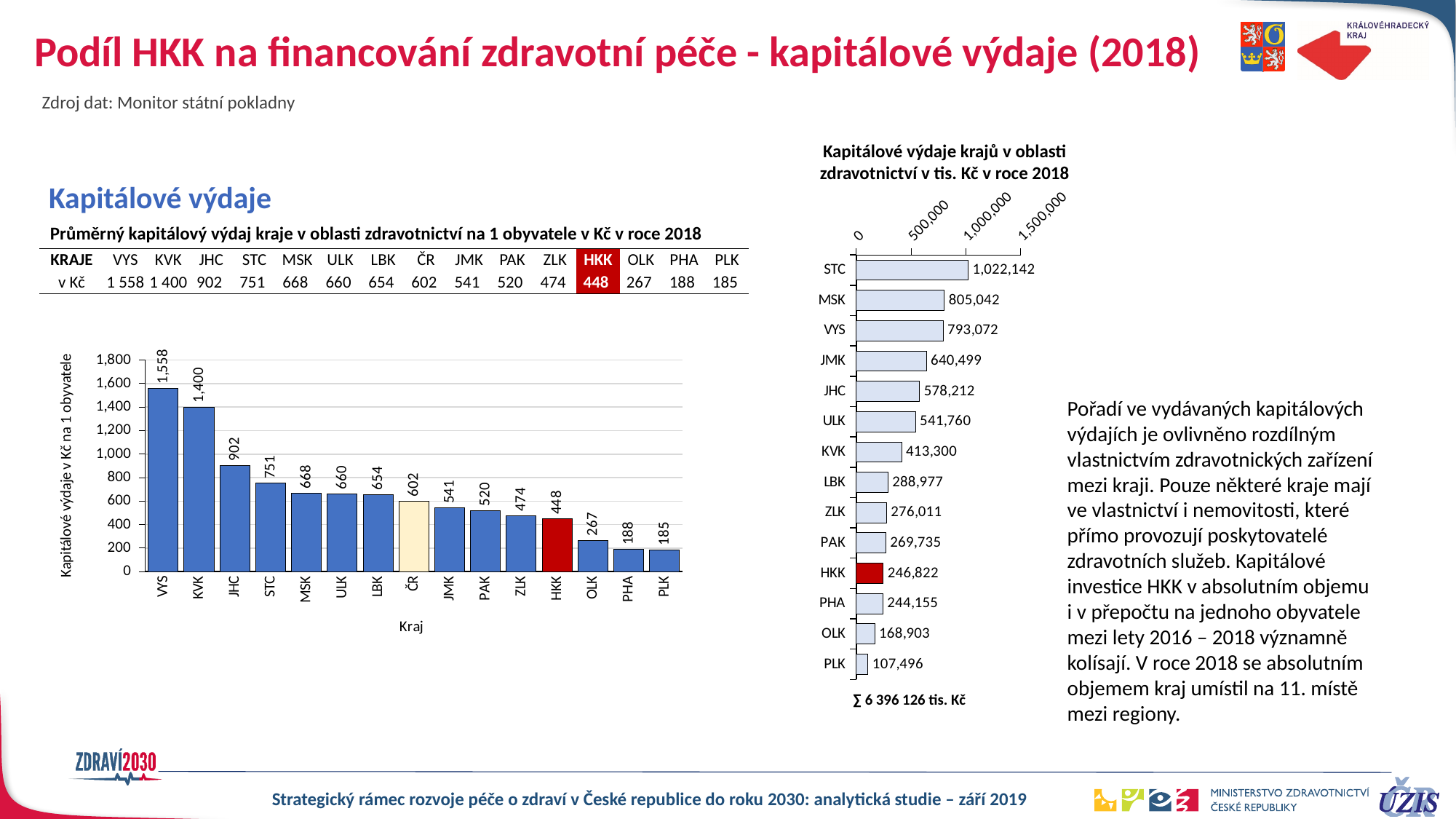

# Podíl HKK na financování zdravotní péče - kapitálové výdaje (2018)
Zdroj dat: Monitor státní pokladny
Kapitálové výdaje krajů v oblasti zdravotnictví v tis. Kč v roce 2018
Kapitálové výdaje

### Chart

| Category | Column2 |
|---|---|
| STC | 1022141.9851500001 |
| MSK | 805042.4781199999 |
| VYS | 793071.7280600001 |
| JMK | 640498.6475 |
| JHC | 578211.90718 |
| ULK | 541760.4317000001 |
| KVK | 413300.15243 |
| LBK | 288977.0201600001 |
| ZLK | 276010.57159 |
| PAK | 269735.31169 |
| HKK | 246821.65128999998 |
| PHA | 244155.02663 |
| OLK | 168902.81308000002 |
| PLK | 107496.27819000001 |
Průměrný kapitálový výdaj kraje v oblasti zdravotnictví na 1 obyvatele v Kč v roce 2018
| KRAJE | VYS | KVK | JHC | STC | MSK | ULK | LBK | ČR | JMK | PAK | ZLK | HKK | OLK | PHA | PLK |
| --- | --- | --- | --- | --- | --- | --- | --- | --- | --- | --- | --- | --- | --- | --- | --- |
| v Kč | 1 558 | 1 400 | 902 | 751 | 668 | 660 | 654 | 602 | 541 | 520 | 474 | 448 | 267 | 188 | 185 |

### Chart

| Category | Total |
|---|---|
| VYS | 1558.039538917015 |
| KVK | 1399.6652468970656 |
| JHC | 902.1747349155652 |
| STC | 751.0238700938577 |
| MSK | 668.4478365187412 |
| ULK | 660.2164709108192 |
| LBK | 654.3745135051903 |
| ČR | 601.9073200284573 |
| JMK | 540.6288252418908 |
| PAK | 519.5960735660968 |
| ZLK | 473.54522799643144 |
| HKK | 448.2059737818874 |
| OLK | 267.0201788641793 |
| PHA | 187.64772804512984 |
| PLK | 184.5109743889901 |
Pořadí ve vydávaných kapitálových výdajích je ovlivněno rozdílným vlastnictvím zdravotnických zařízení  mezi kraji. Pouze některé kraje mají ve vlastnictví i nemovitosti, které přímo provozují poskytovatelé zdravotních služeb. Kapitálové investice HKK v absolutním objemu i v přepočtu na jednoho obyvatele mezi lety 2016 – 2018 významně kolísají. V roce 2018 se absolutním objemem kraj umístil na 11. místě mezi regiony.
∑ 6 396 126 tis. Kč